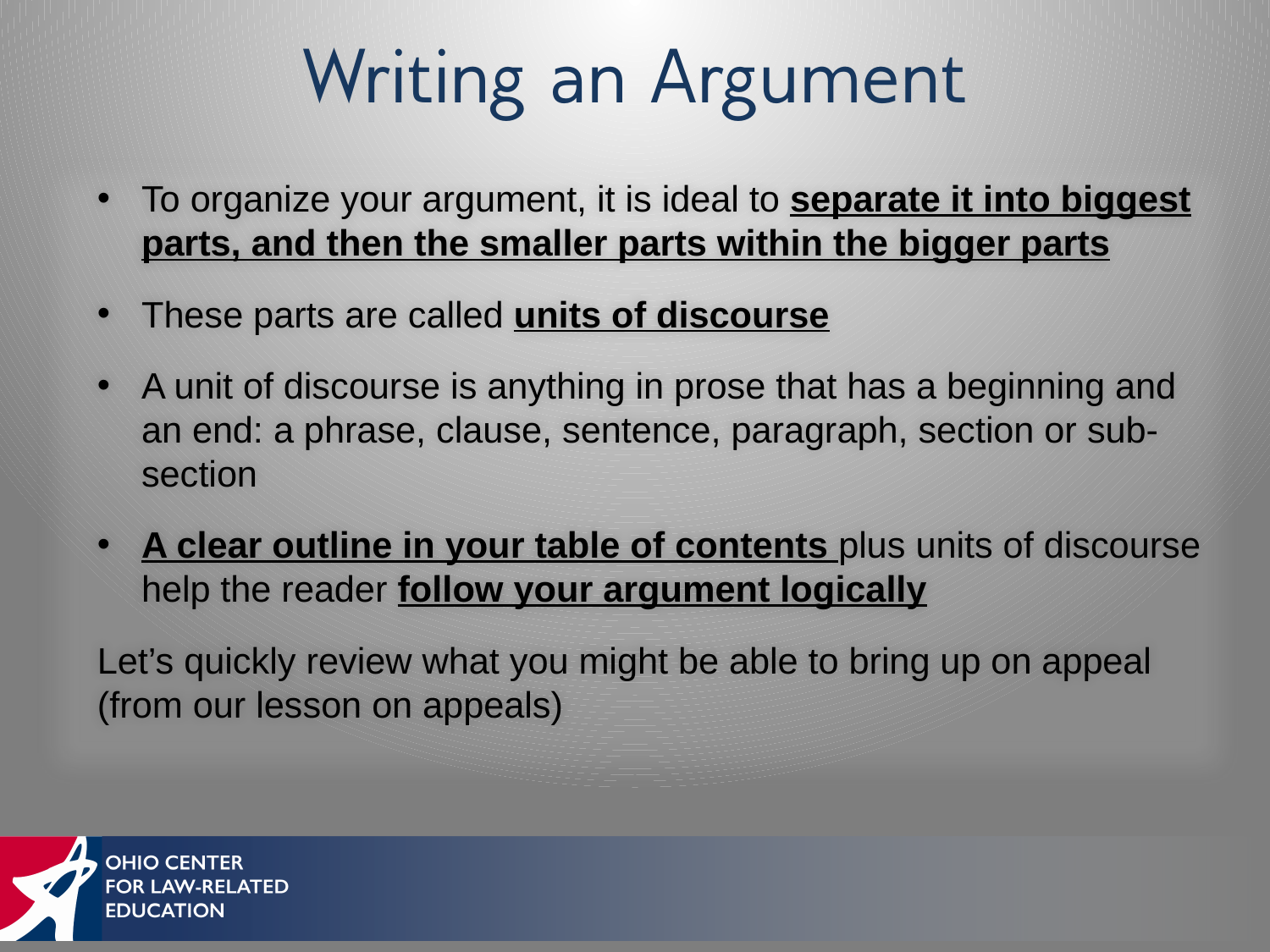

# Writing an Argument
To organize your argument, it is ideal to separate it into biggest parts, and then the smaller parts within the bigger parts
These parts are called units of discourse
A unit of discourse is anything in prose that has a beginning and an end: a phrase, clause, sentence, paragraph, section or sub-section
A clear outline in your table of contents plus units of discourse help the reader follow your argument logically
Let’s quickly review what you might be able to bring up on appeal (from our lesson on appeals)